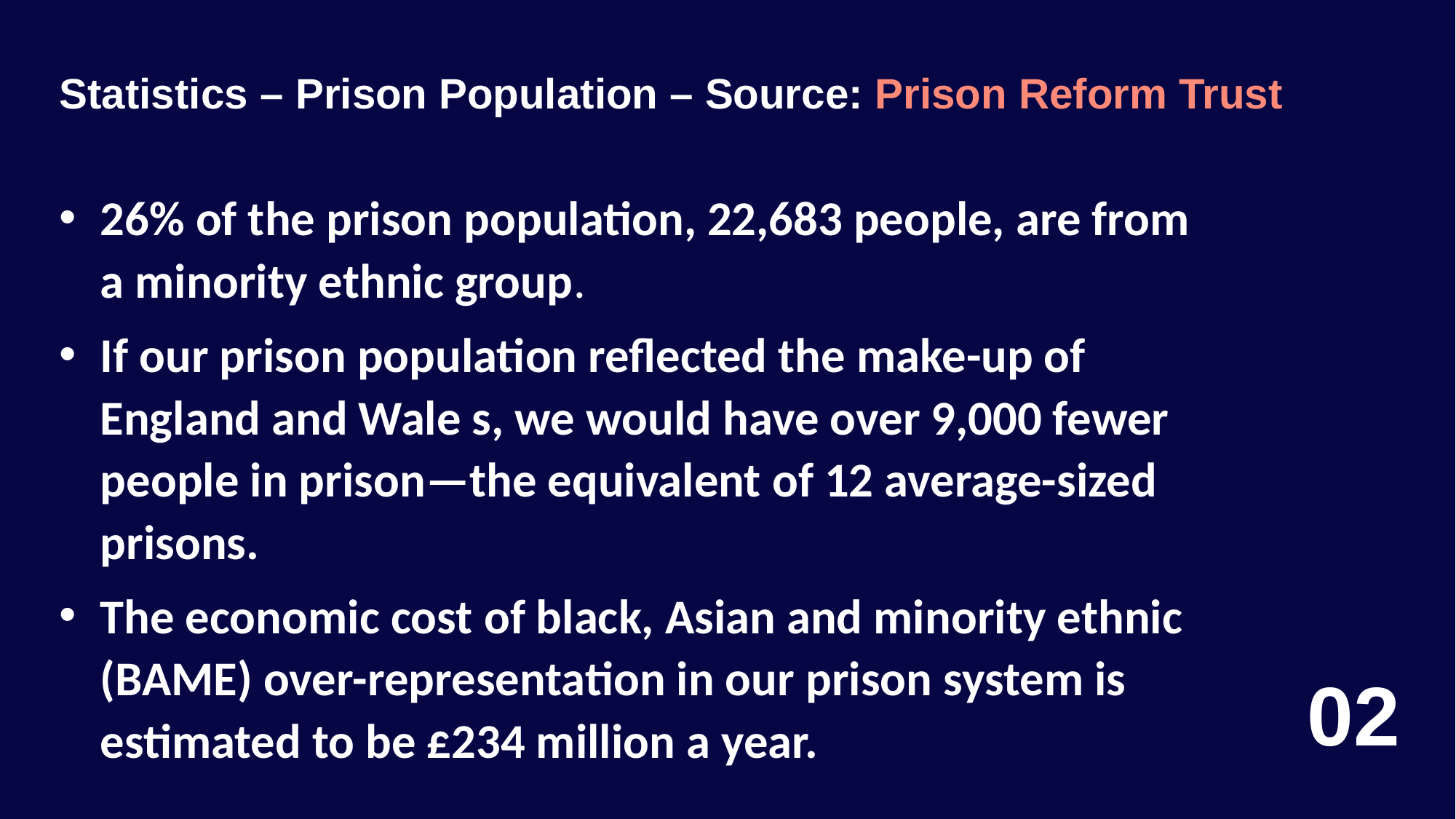

Statistics – Prison Population – Source: Prison Reform Trust
26% of the prison population, 22,683 people, are from a minority ethnic group.
If our prison population reflected the make-up of England and Wale s, we would have over 9,000 fewer people in prison—the equivalent of 12 average-sized prisons.
The economic cost of black, Asian and minority ethnic (BAME) over-representation in our prison system is estimated to be £234 million a year.

02